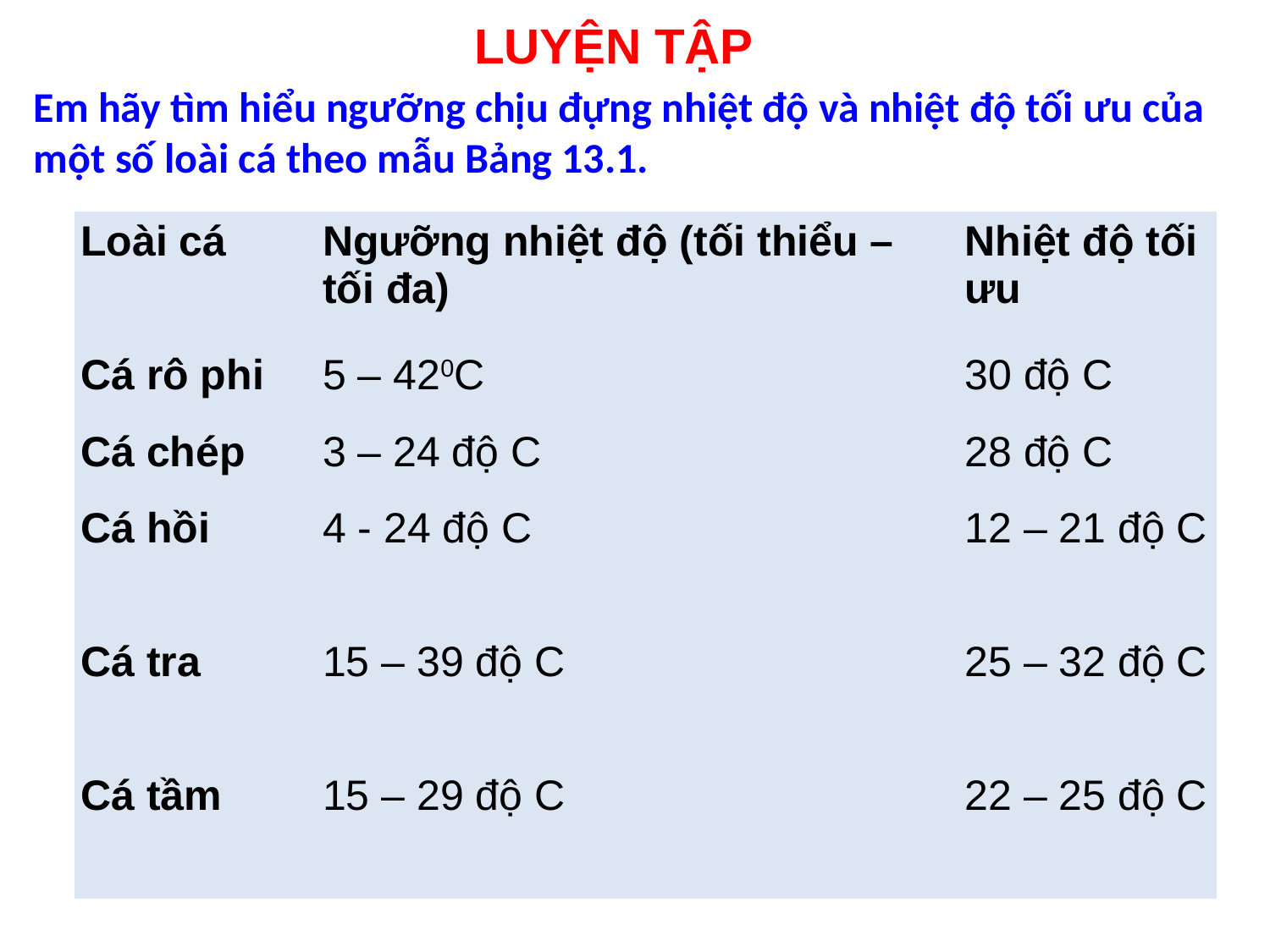

# LUYỆN TẬP
Em hãy tìm hiểu ngưỡng chịu đựng nhiệt độ và nhiệt độ tối ưu của một số loài cá theo mẫu Bảng 13.1.
| Loài cá | Ngưỡng nhiệt độ (tối thiểu – tối đa) | Nhiệt độ tối ưu |
| --- | --- | --- |
| Cá rô phi | 5 – 420C | 30 độ C |
| Cá chép | 3 – 24 độ C | 28 độ C |
| Cá hồi | 4 - 24 độ C | 12 – 21 độ C |
| Cá tra | 15 – 39 độ C | 25 – 32 độ C |
| Cá tầm | 15 – 29 độ C | 22 – 25 độ C |